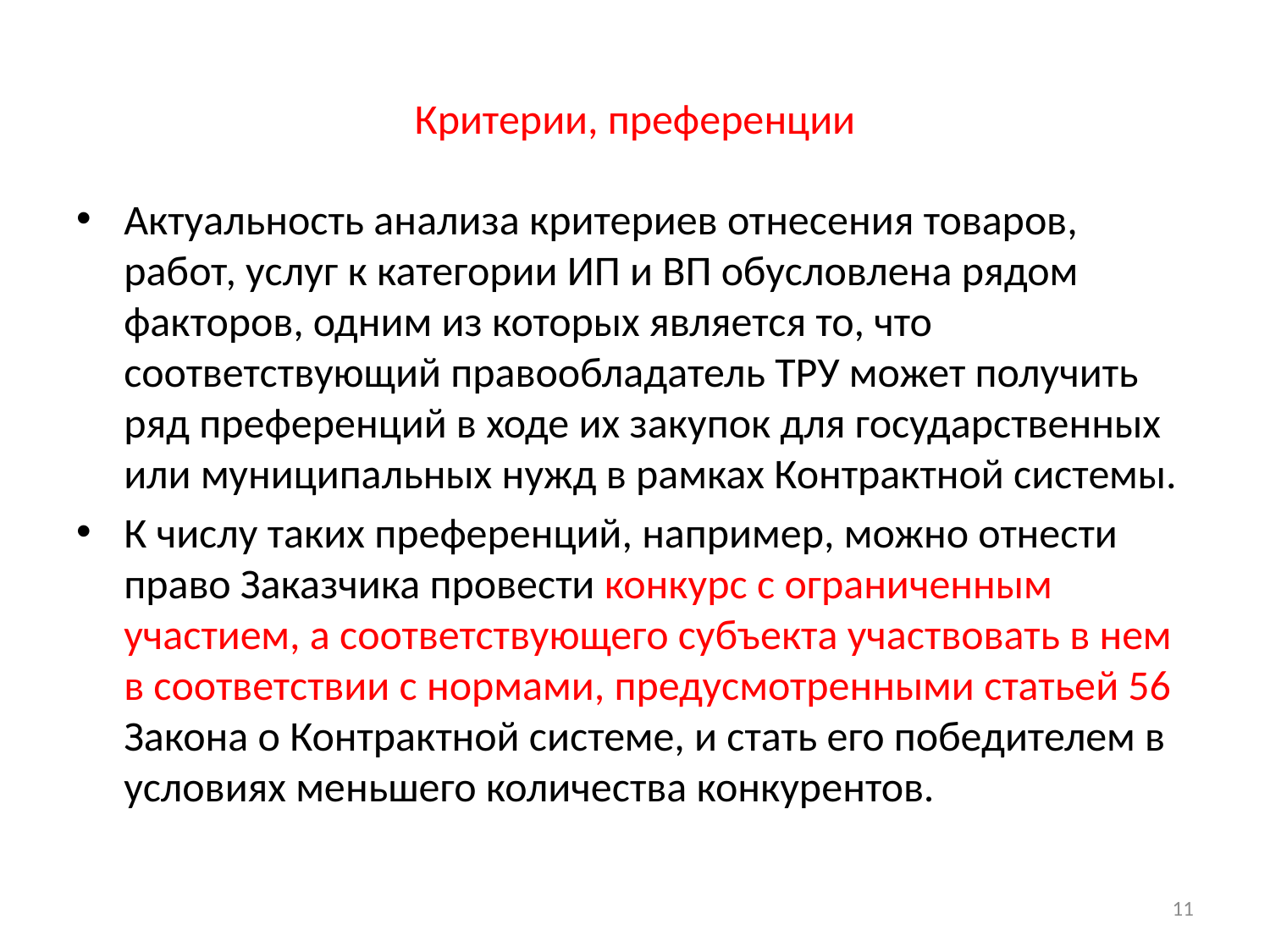

# Критерии, преференции
Актуальность анализа критериев отнесения товаров, работ, услуг к категории ИП и ВП обусловлена рядом факторов, одним из которых является то, что соответствующий правообладатель ТРУ может получить ряд преференций в ходе их закупок для государственных или муниципальных нужд в рамках Контрактной системы.
К числу таких преференций, например, можно отнести право Заказчика провести конкурс с ограниченным участием, а соответствующего субъекта участвовать в нем в соответствии с нормами, предусмотренными статьей 56 Закона о Контрактной системе, и стать его победителем в условиях меньшего количества конкурентов.

11